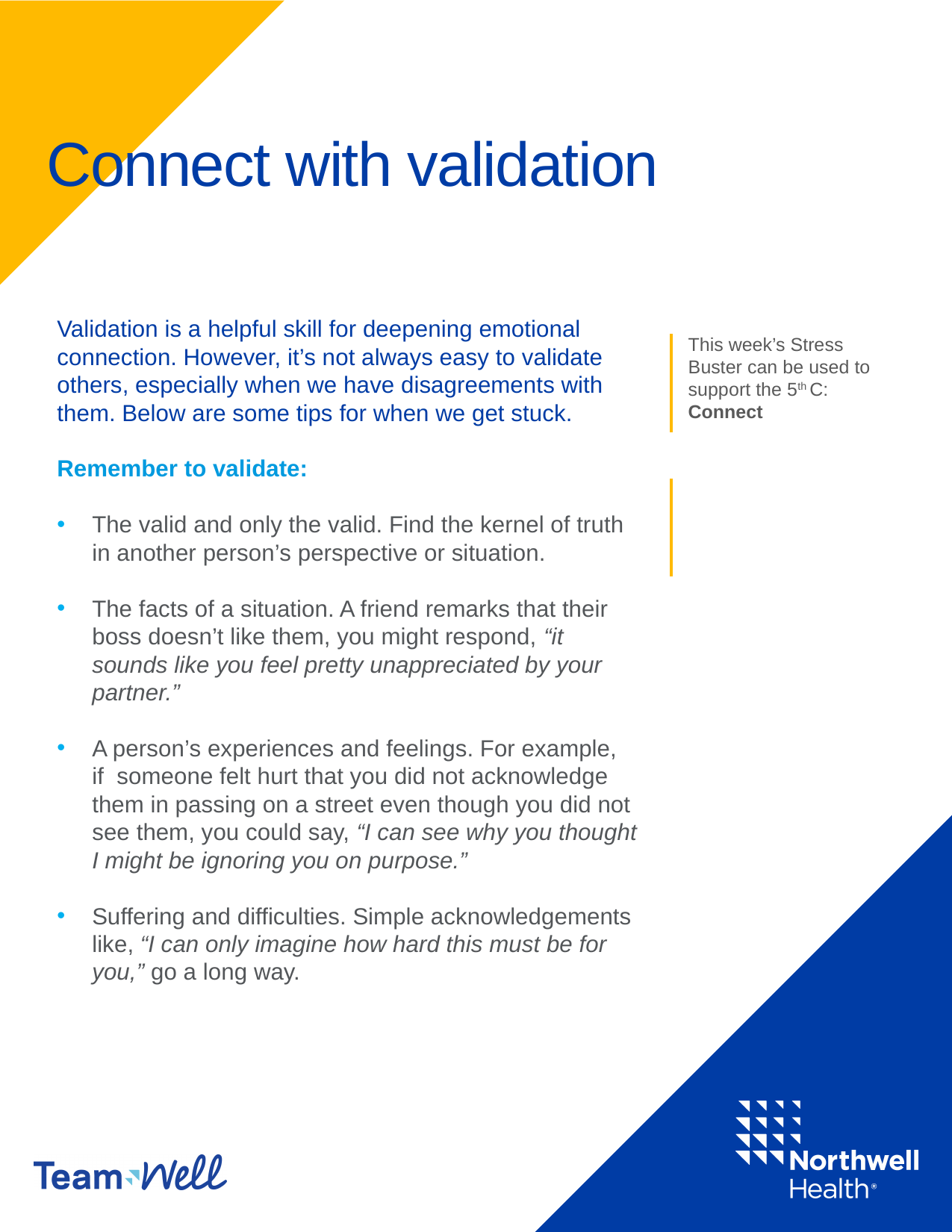

# Connect with validation
Validation is a helpful skill for deepening emotional connection. However, it’s not always easy to validate others, especially when we have disagreements with them. Below are some tips for when we get stuck.

Remember to validate:

The valid and only the valid. Find the kernel of truth in another person’s perspective or situation.

The facts of a situation. A friend remarks that their boss doesn’t like them, you might respond, “it sounds like you feel pretty unappreciated by your partner.”

A person’s experiences and feelings. For example, if  someone felt hurt that you did not acknowledge them in passing on a street even though you did not see them, you could say, “I can see why you thought I might be ignoring you on purpose.”

Suffering and difficulties. Simple acknowledgements like, “I can only imagine how hard this must be for you,” go a long way.

This week’s Stress Buster can be used to support the 5th C: Connect